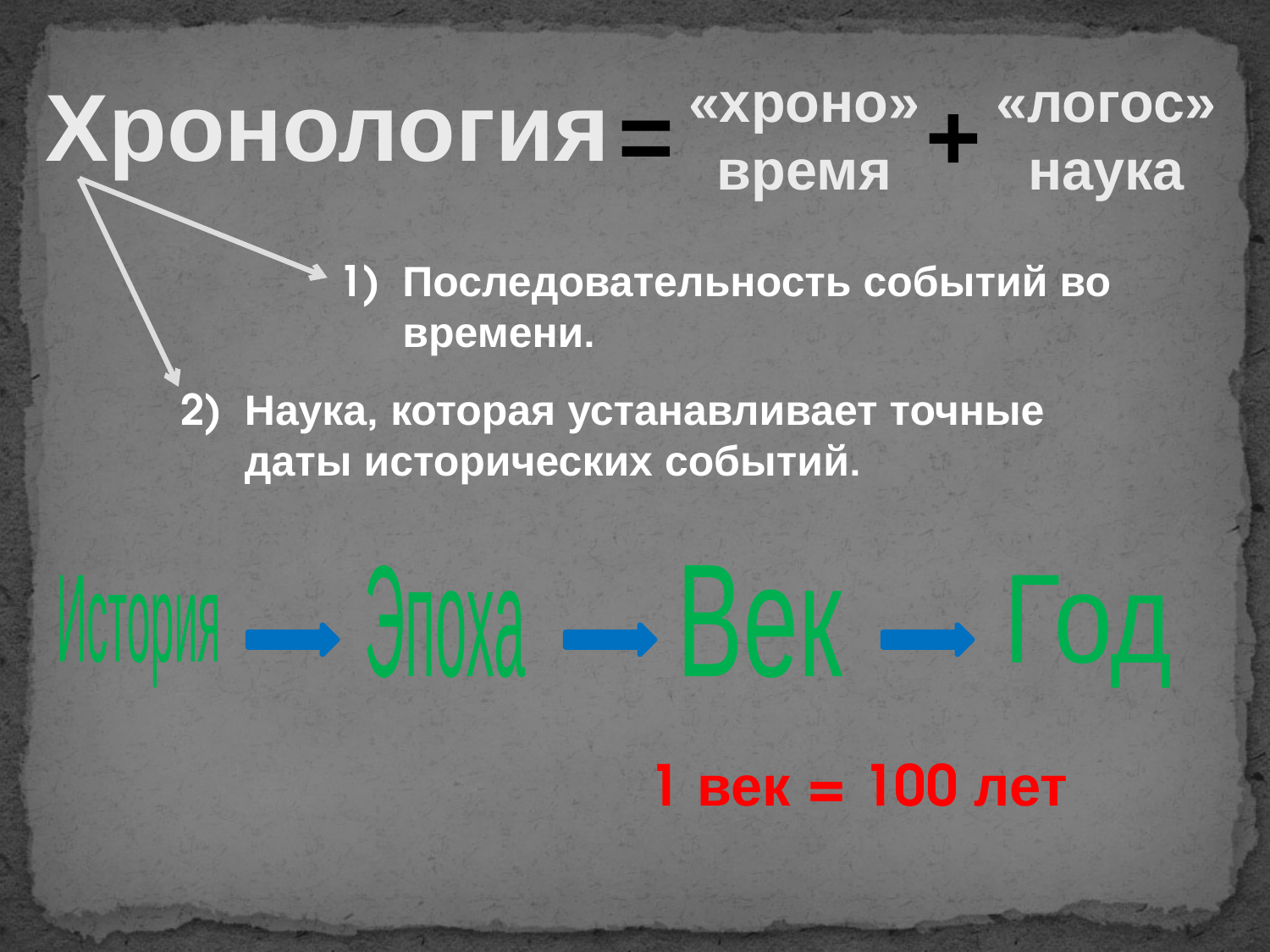

Хронология
«хроно»
время
«логос»
наука
=
+
Последовательность событий во
	времени.
Наука, которая устанавливает точные даты исторических событий.
Эпоха
Век
История
Год

1 век = 100 лет